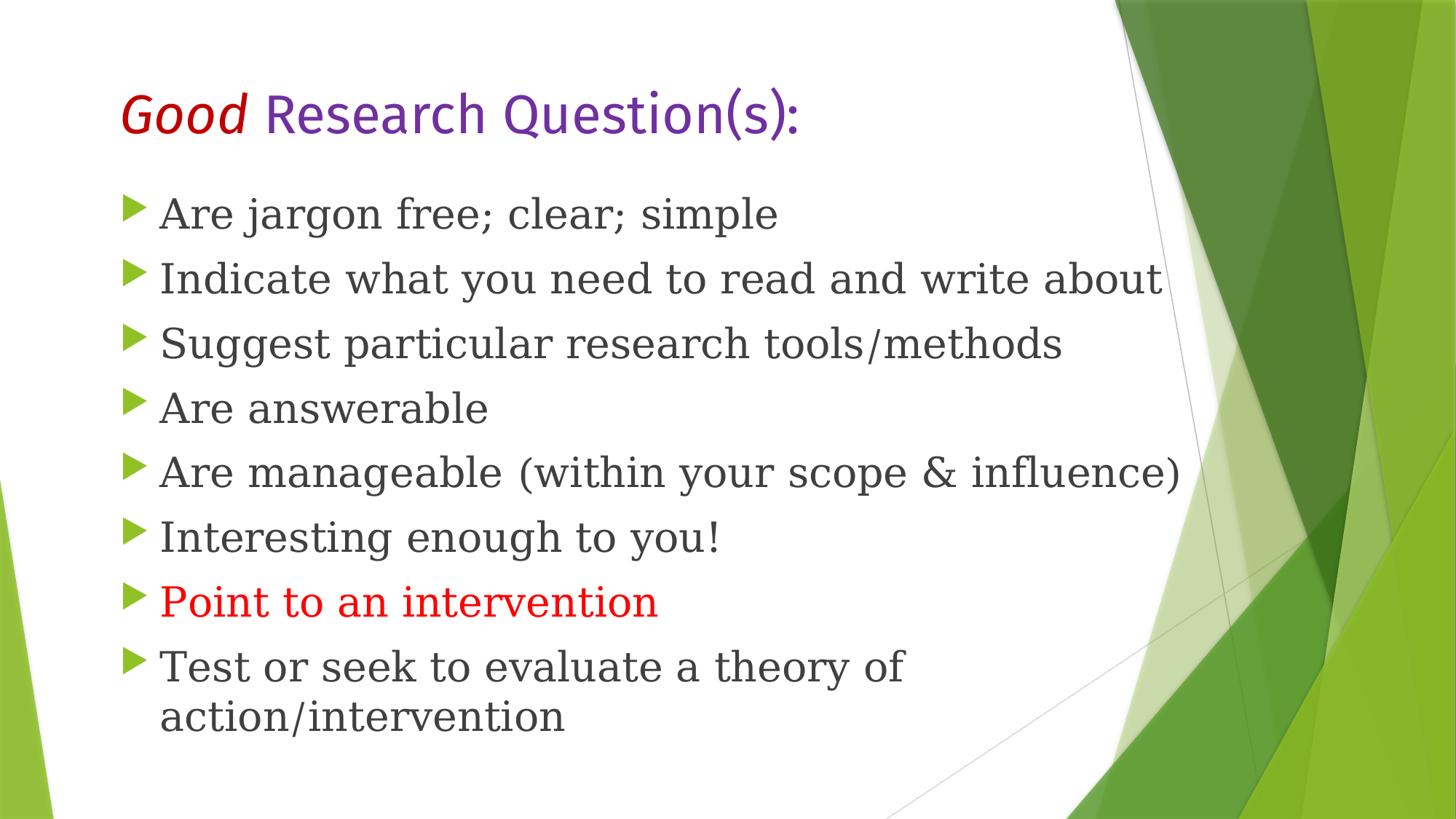

# Good Research Question(s):
Are jargon free; clear; simple
Indicate what you need to read and write about
Suggest particular research tools/methods
Are answerable
Are manageable (within your scope & influence)
Interesting enough to you!
Point to an intervention
Test or seek to evaluate a theory of action/intervention